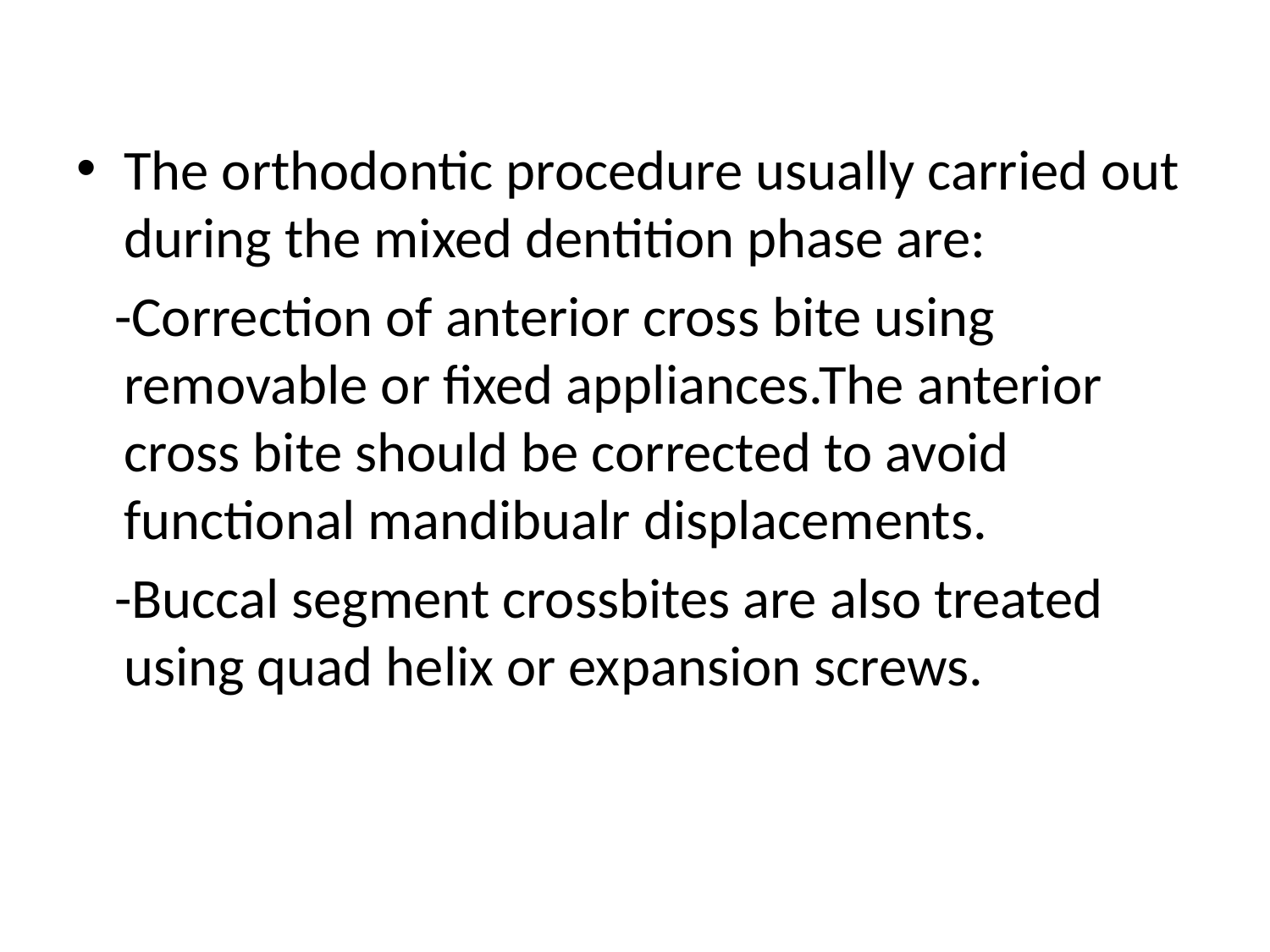

The orthodontic procedure usually carried out during the mixed dentition phase are:
   -Correction of anterior cross bite using removable or fixed appliances.The anterior cross bite should be corrected to avoid functional mandibualr displacements.
   -Buccal segment crossbites are also treated using quad helix or expansion screws.